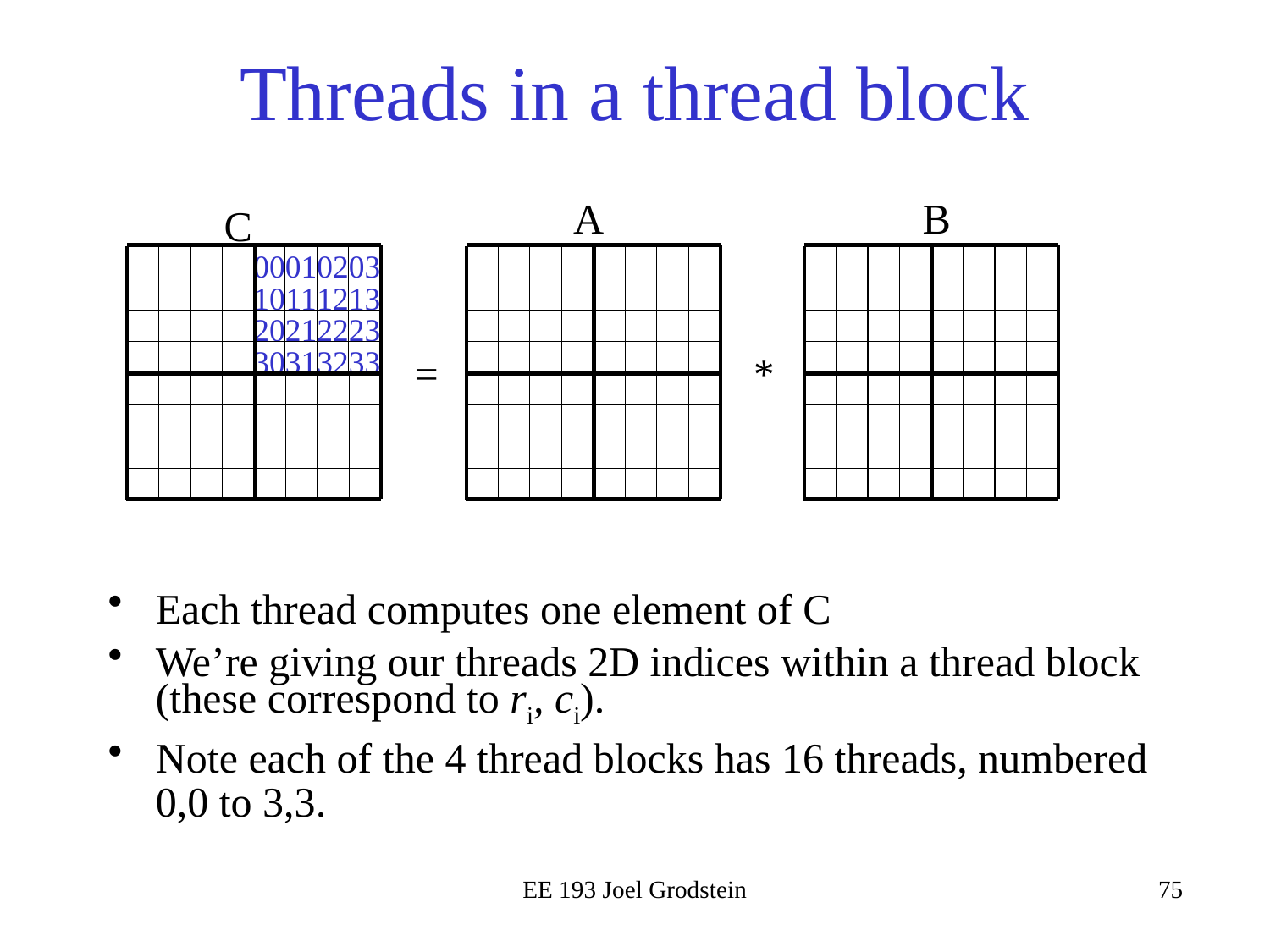

# Threads in a thread block
A
B
C

00
01
02
03

10
11
12
13

20
21
22
23
=
*

30
31
32
33

Each thread computes one element of C
We’re giving our threads 2D indices within a thread block (these correspond to ri, ci).
Note each of the 4 thread blocks has 16 threads, numbered 0,0 to 3,3.
EE 193 Joel Grodstein